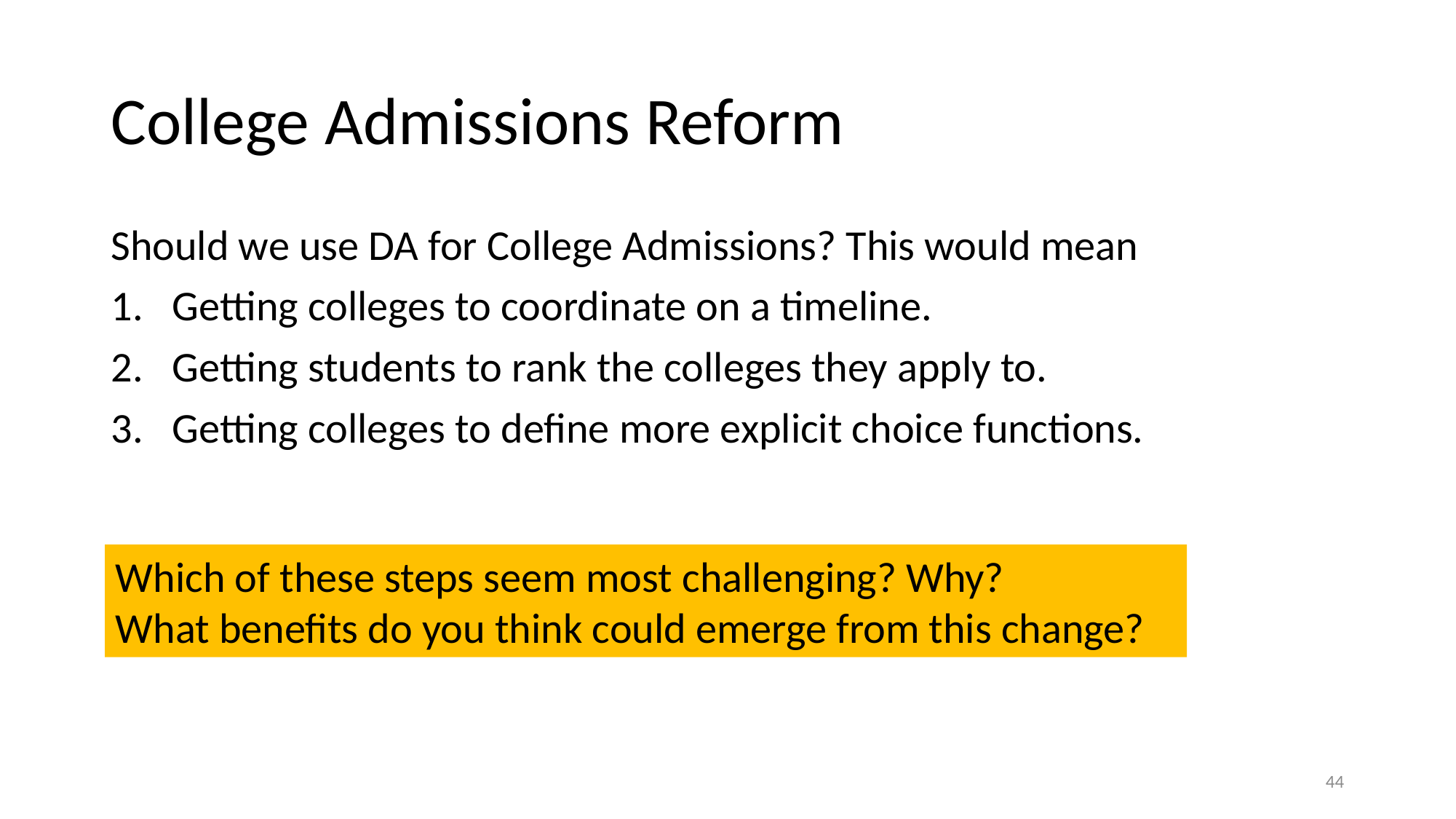

# College Admissions Reform
Should we use DA for College Admissions? This would mean
Getting colleges to coordinate on a timeline.
Getting students to rank the colleges they apply to.
Getting colleges to define more explicit choice functions.

Which of these steps seem most challenging? Why?
What benefits do you think could emerge from this change?
44